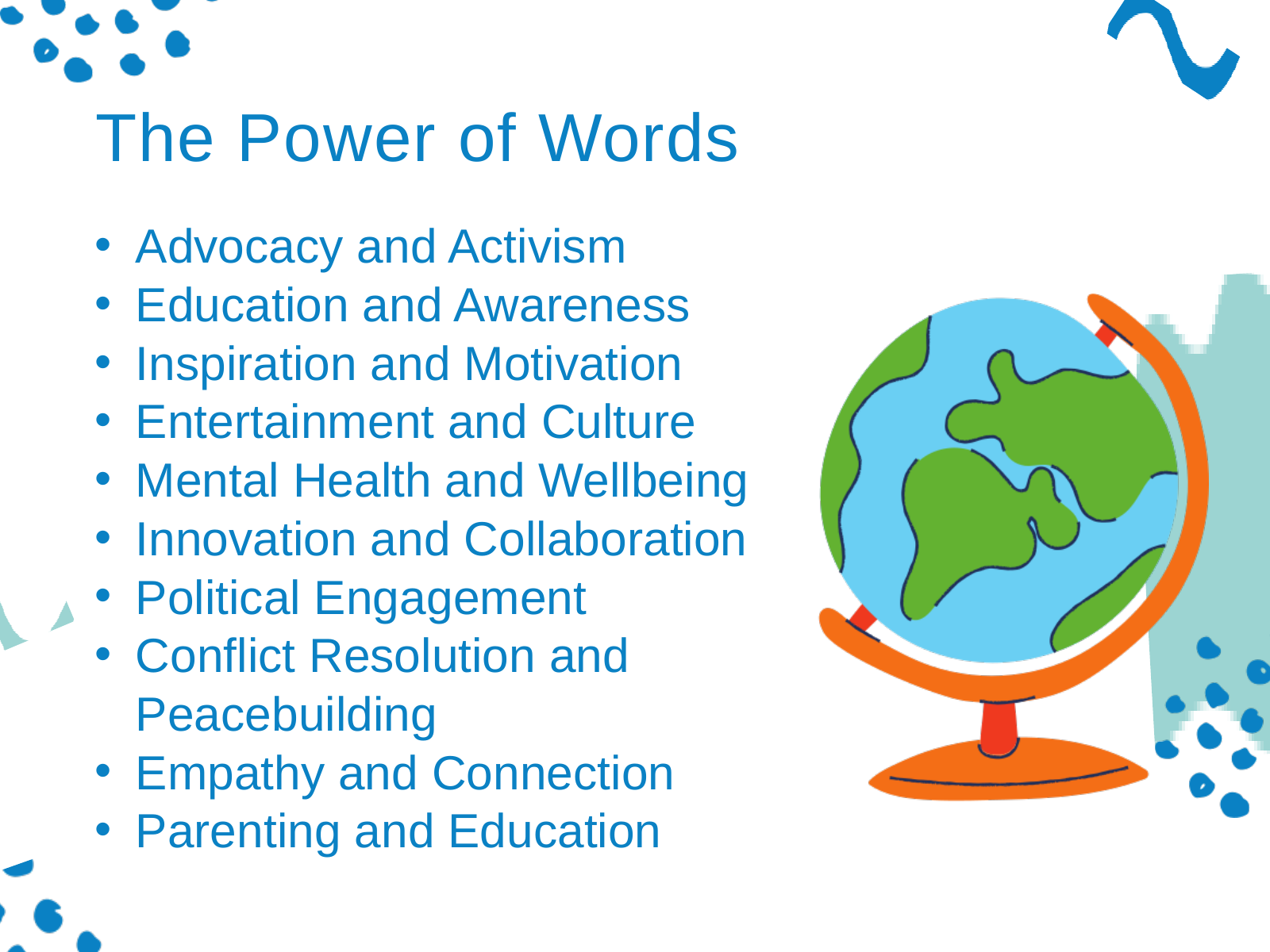

The Power of Words
Advocacy and Activism
Education and Awareness
Inspiration and Motivation
Entertainment and Culture
Mental Health and Wellbeing
Innovation and Collaboration
Political Engagement
Conflict Resolution and Peacebuilding
Empathy and Connection
Parenting and Education